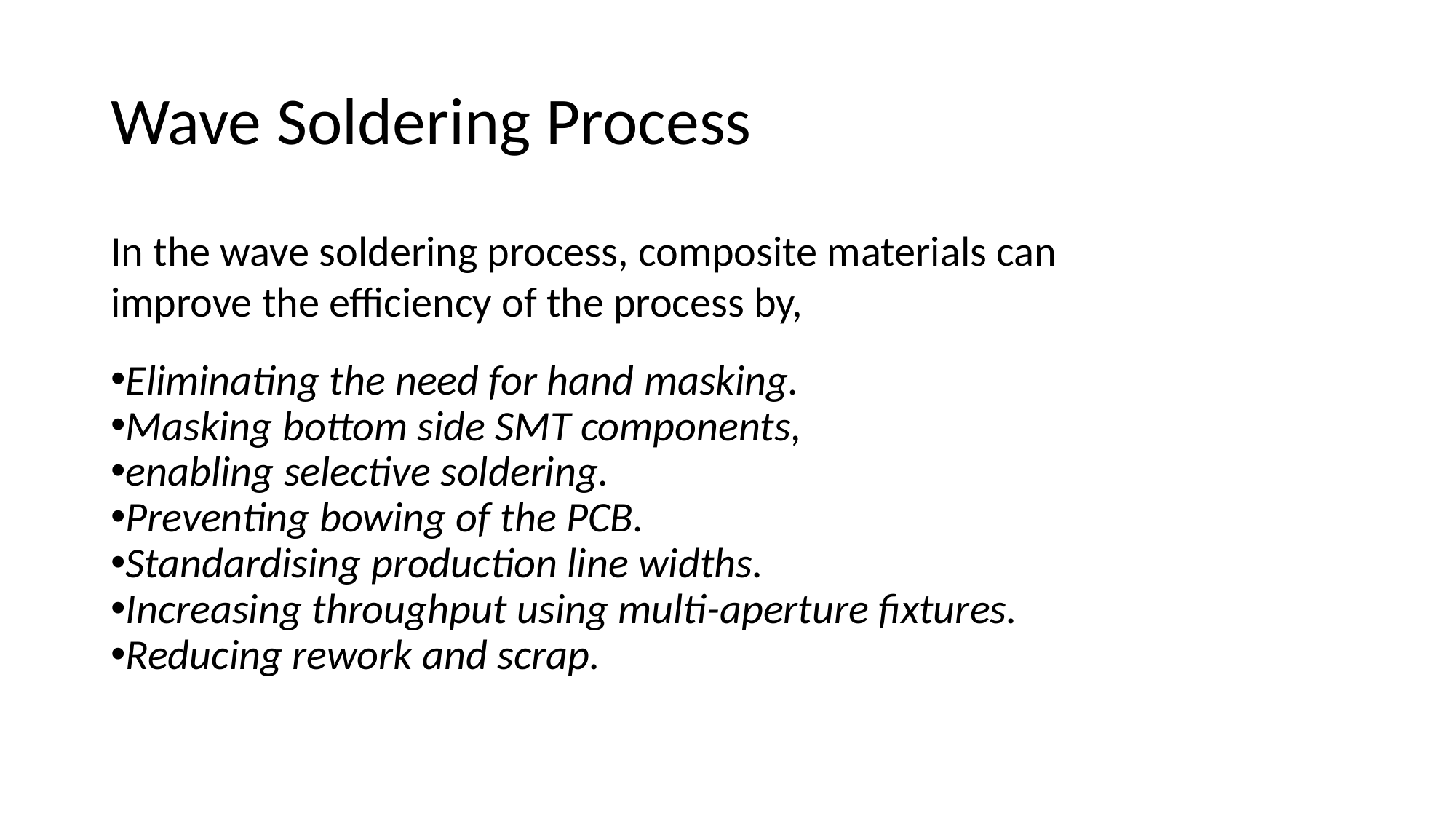

Wave Soldering Process
In the wave soldering process, composite materials can
improve the efficiency of the process by,

Eliminating the need for hand masking.
Masking bottom side SMT components,
enabling selective soldering.
Preventing bowing of the PCB.
Standardising production line widths.
Increasing throughput using multi-aperture fixtures.
Reducing rework and scrap.